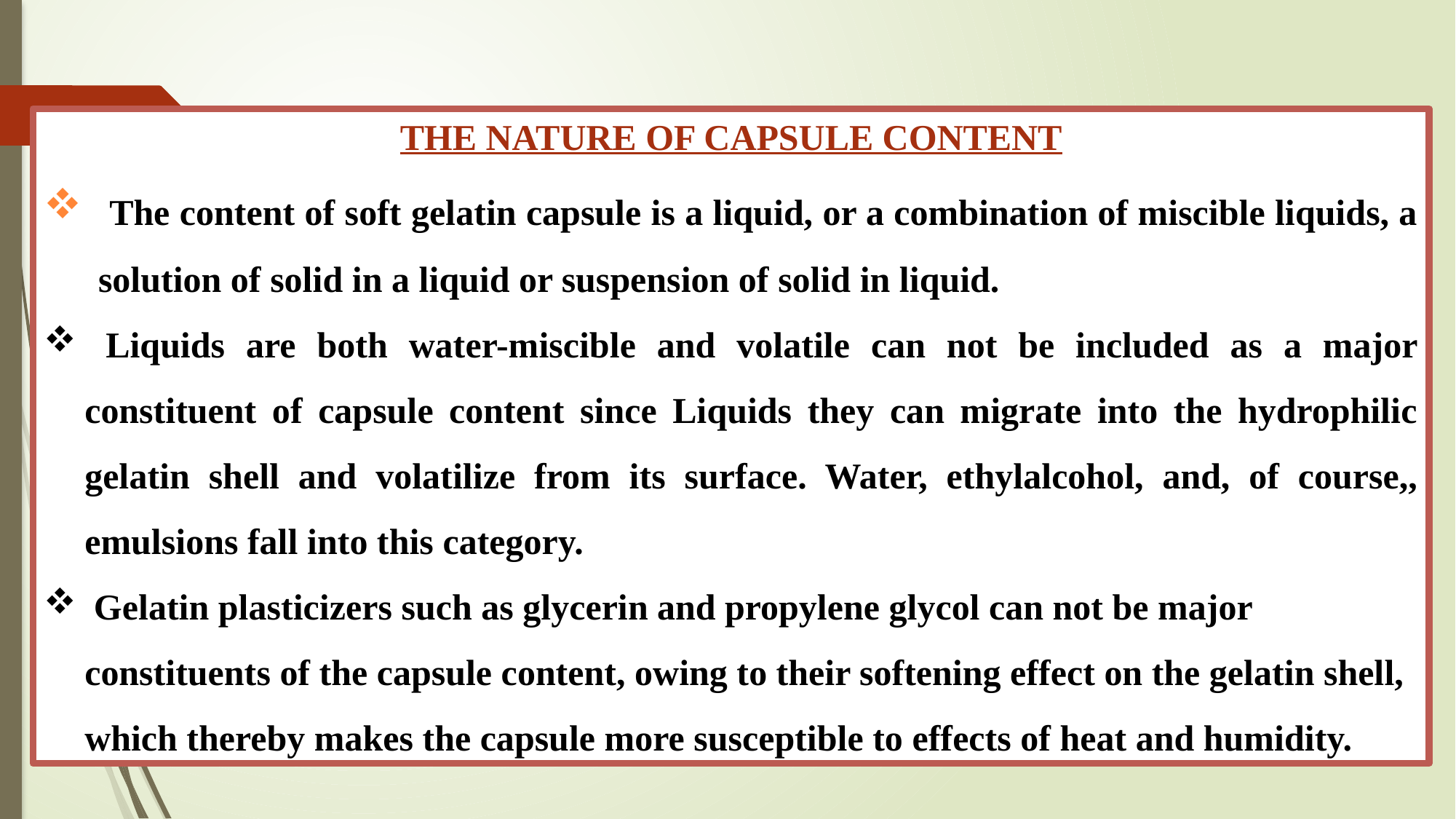

THE NATURE OF CAPSULE CONTENT
 The content of soft gelatin capsule is a liquid, or a combination of miscible liquids, a solution of solid in a liquid or suspension of solid in liquid.
 Liquids are both water-miscible and volatile can not be included as a major constituent of capsule content since Liquids they can migrate into the hydrophilic gelatin shell and volatilize from its surface. Water, ethylalcohol, and, of course,, emulsions fall into this category.
 Gelatin plasticizers such as glycerin and propylene glycol can not be major constituents of the capsule content, owing to their softening effect on the gelatin shell, which thereby makes the capsule more susceptible to effects of heat and humidity.